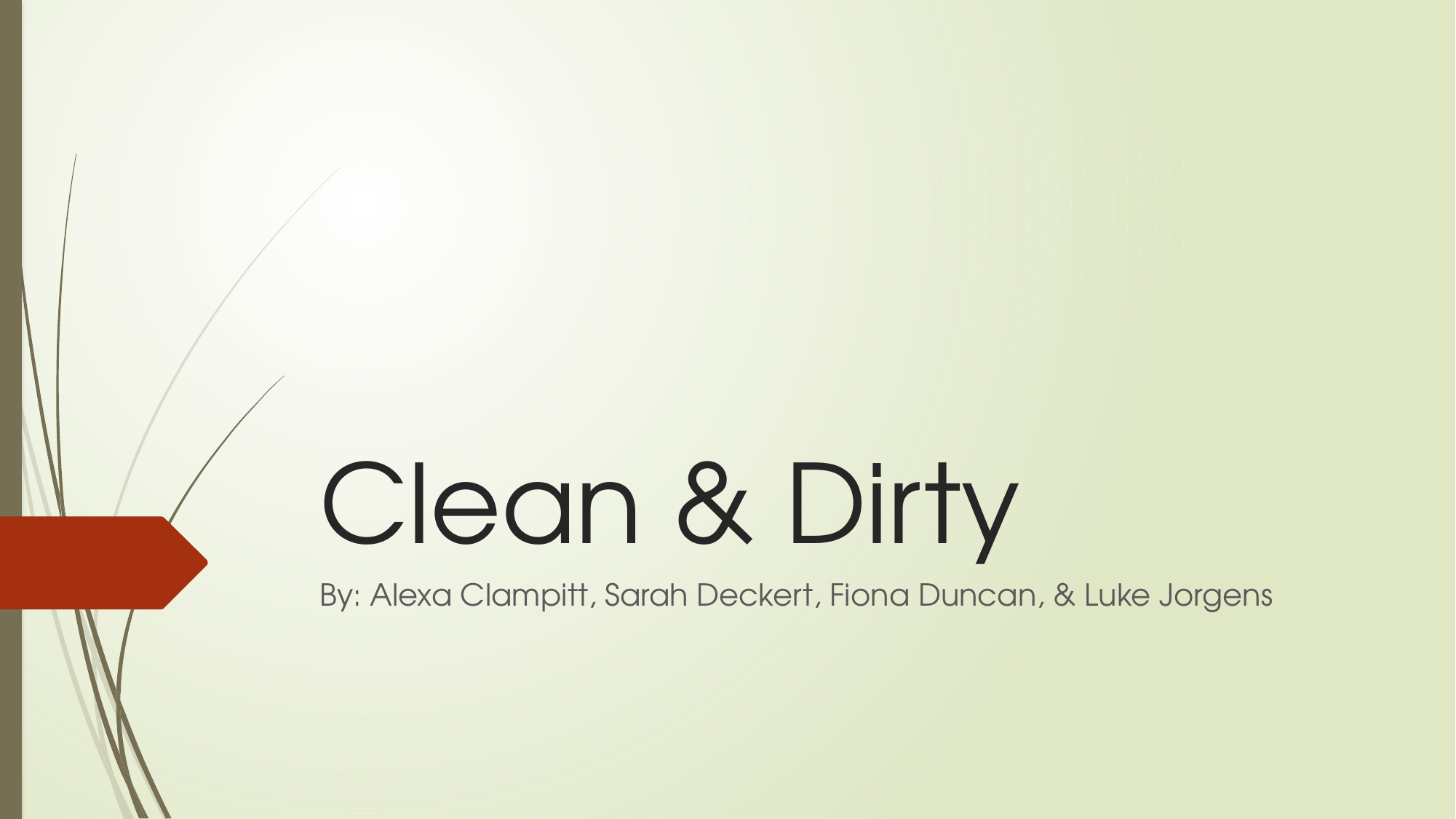

# Clean & Dirty
By: Alexa Clampitt, Sarah Deckert, Fiona Duncan, & Luke Jorgens